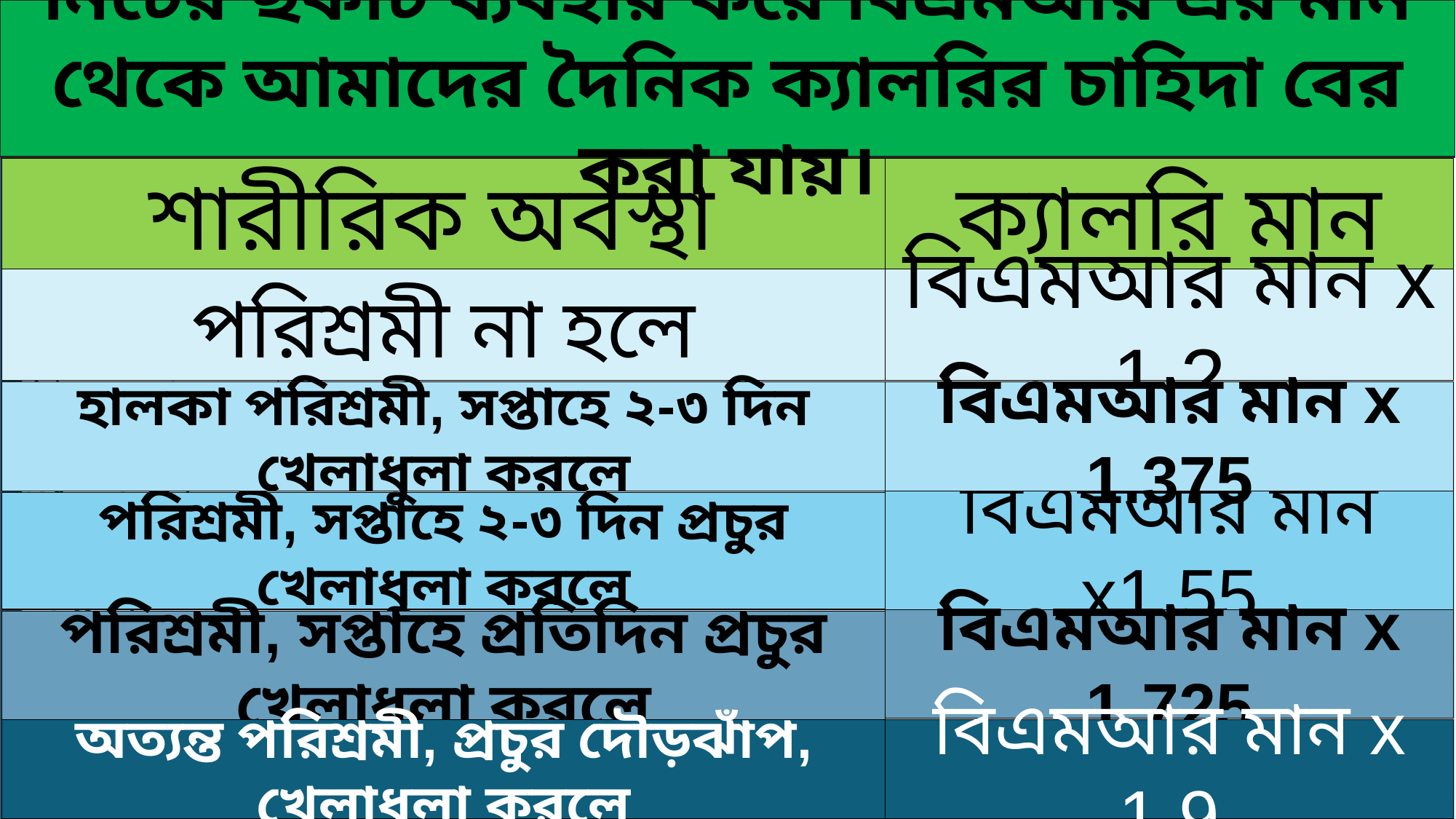

নিচের ছকটি ব্যবহার করে বিএমআর এর মান থেকে আমাদের দৈনিক ক্যালরির চাহিদা বের করা যায়।
শারীরিক অবস্থা
পরিশ্রমী না হলে
হালকা পরিশ্রমী, সপ্তাহে ২-৩ দিন খেলাধুলা করলে
পরিশ্রমী, সপ্তাহে ২-৩ দিন প্রচুর খেলাধুলা করলে
পরিশ্রমী, সপ্তাহে প্রতিদিন প্রচুর খেলাধুলা করলে
অত্যন্ত পরিশ্রমী, প্রচুর দৌড়ঝাঁপ, খেলাধুলা করলে
ক্যালরি মান
বিএমআর মান x 1.2
বিএমআর মান x 1.375
বিএমআর মান x1.55
বিএমআর মান x 1.725
বিএমআর মান x 1.9